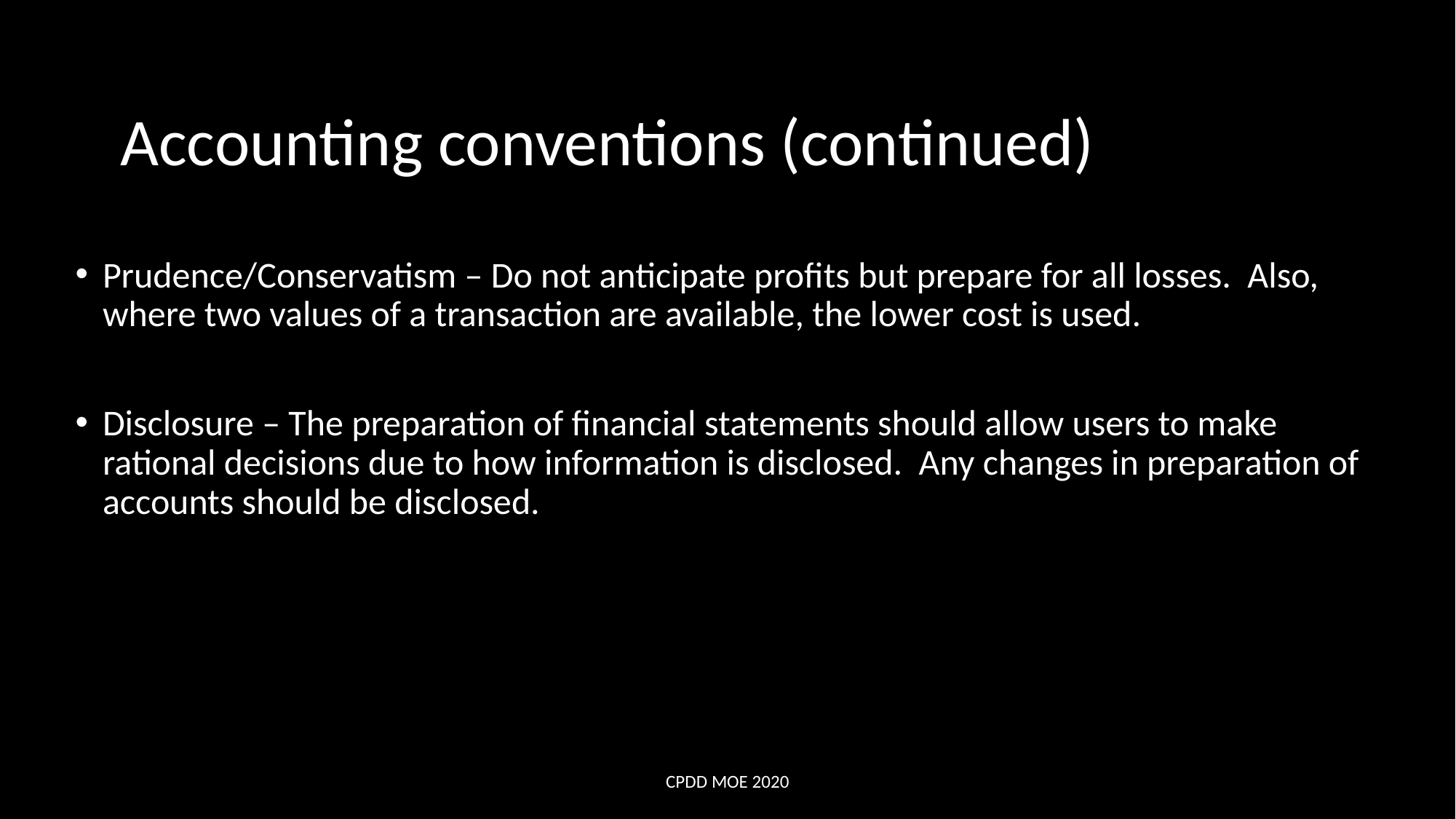

# Accounting conventions (continued)
Prudence/Conservatism – Do not anticipate profits but prepare for all losses.  Also, where two values of a transaction are available, the lower cost is used.

Disclosure – The preparation of financial statements should allow users to make rational decisions due to how information is disclosed.  Any changes in preparation of accounts should be disclosed.

CPDD MOE 2020